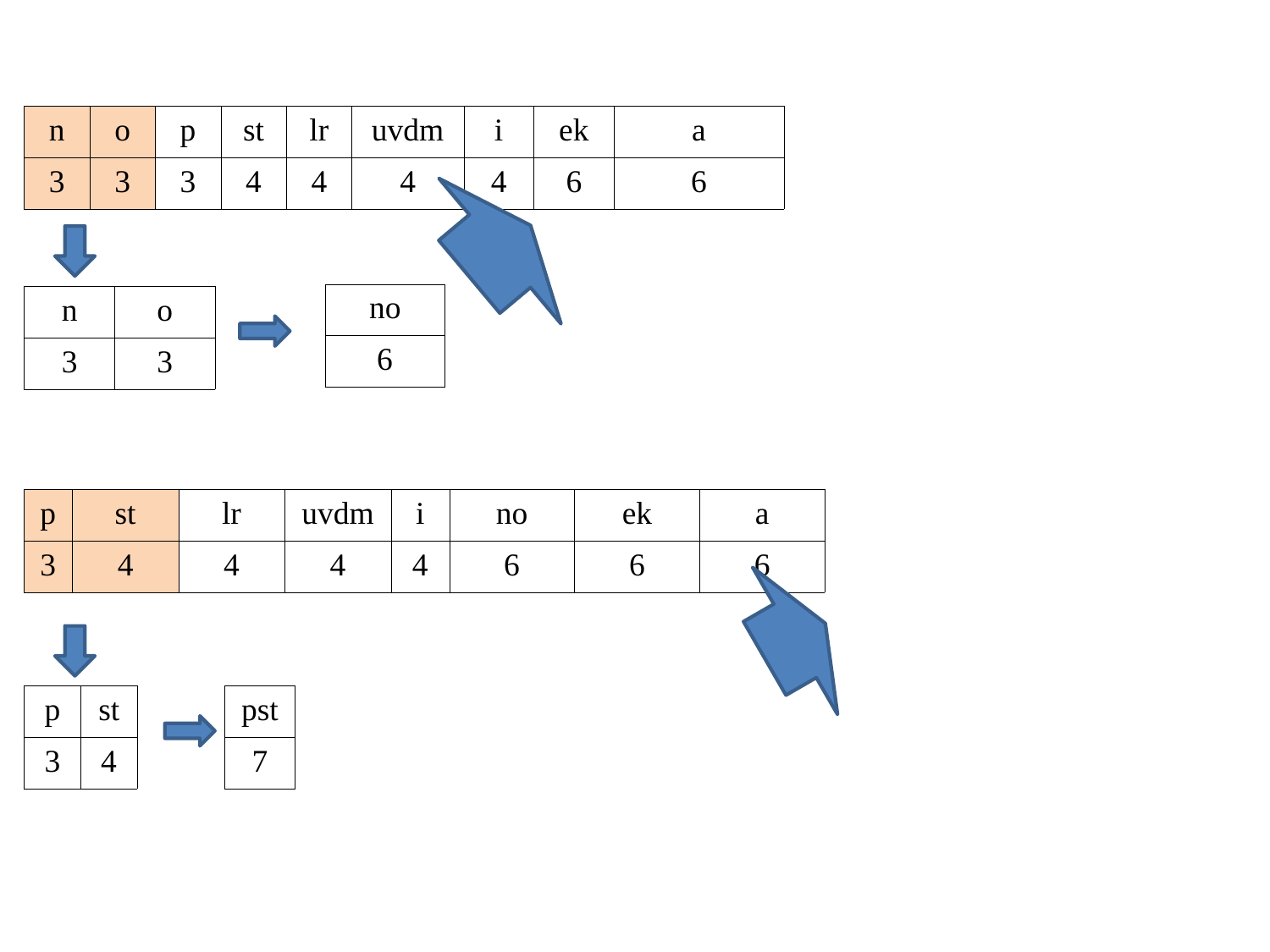

| n | o | p | st | lr | uvdm | i | ek | a |
| --- | --- | --- | --- | --- | --- | --- | --- | --- |
| 3 | 3 | 3 | 4 | 4 | 4 | 4 | 6 | 6 |

| no |
| --- |
| 6 |
| n | o |
| --- | --- |
| 3 | 3 |

| p | st | lr | uvdm | i | no | ek | a |
| --- | --- | --- | --- | --- | --- | --- | --- |
| 3 | 4 | 4 | 4 | 4 | 6 | 6 | 6 |

| p | st |
| --- | --- |
| 3 | 4 |
| pst |
| --- |
| 7 |